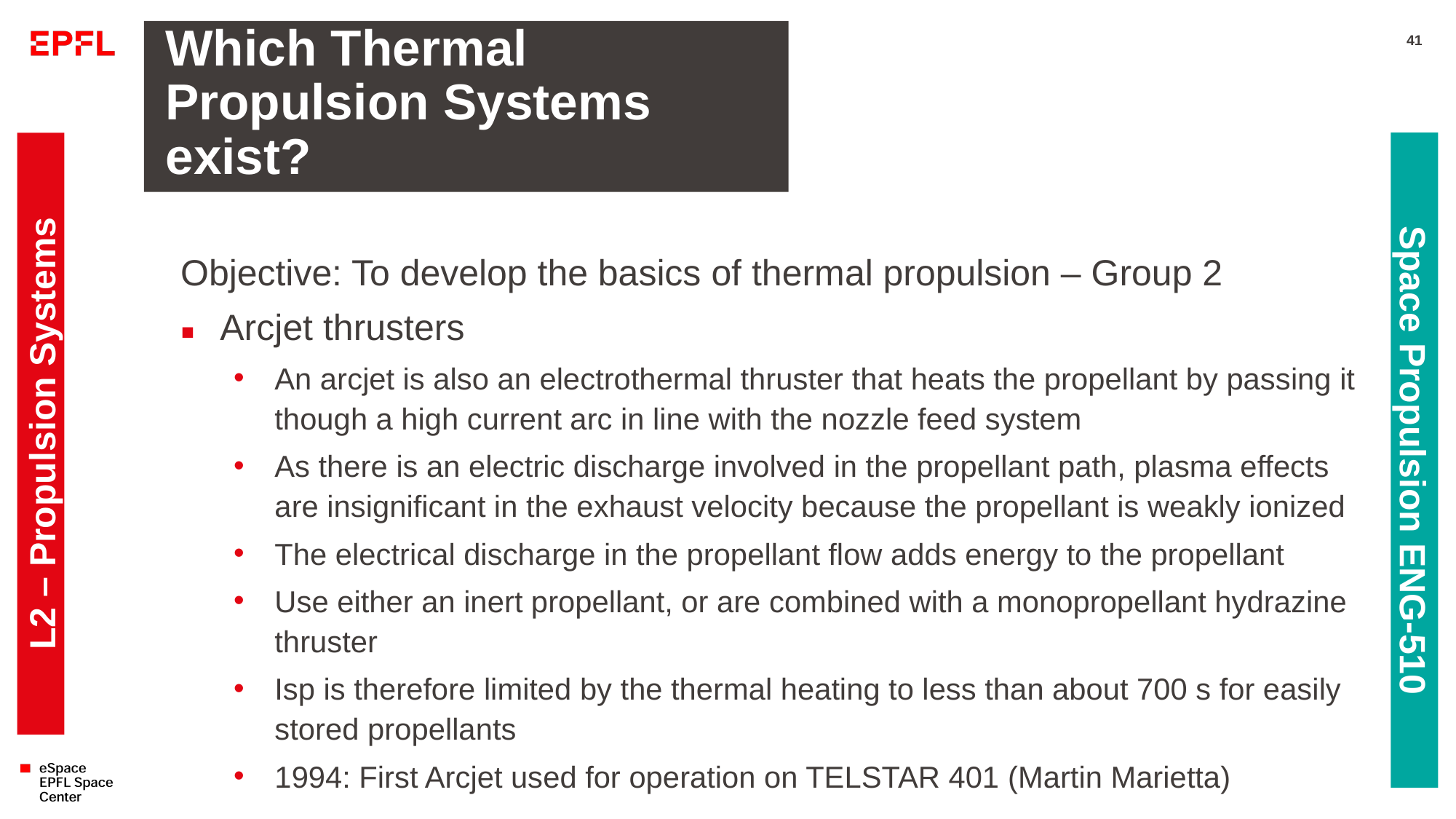

# Which Thermal Propulsion Systems exist?
41
Objective: To develop the basics of thermal propulsion – Group 2
Arcjet thrusters
An arcjet is also an electrothermal thruster that heats the propellant by passing it though a high current arc in line with the nozzle feed system
As there is an electric discharge involved in the propellant path, plasma effects are insignificant in the exhaust velocity because the propellant is weakly ionized
The electrical discharge in the propellant flow adds energy to the propellant
Use either an inert propellant, or are combined with a monopropellant hydrazine thruster
Isp is therefore limited by the thermal heating to less than about 700 s for easily stored propellants
1994: First Arcjet used for operation on TELSTAR 401 (Martin Marietta)
L2 – Propulsion Systems
Space Propulsion ENG-510